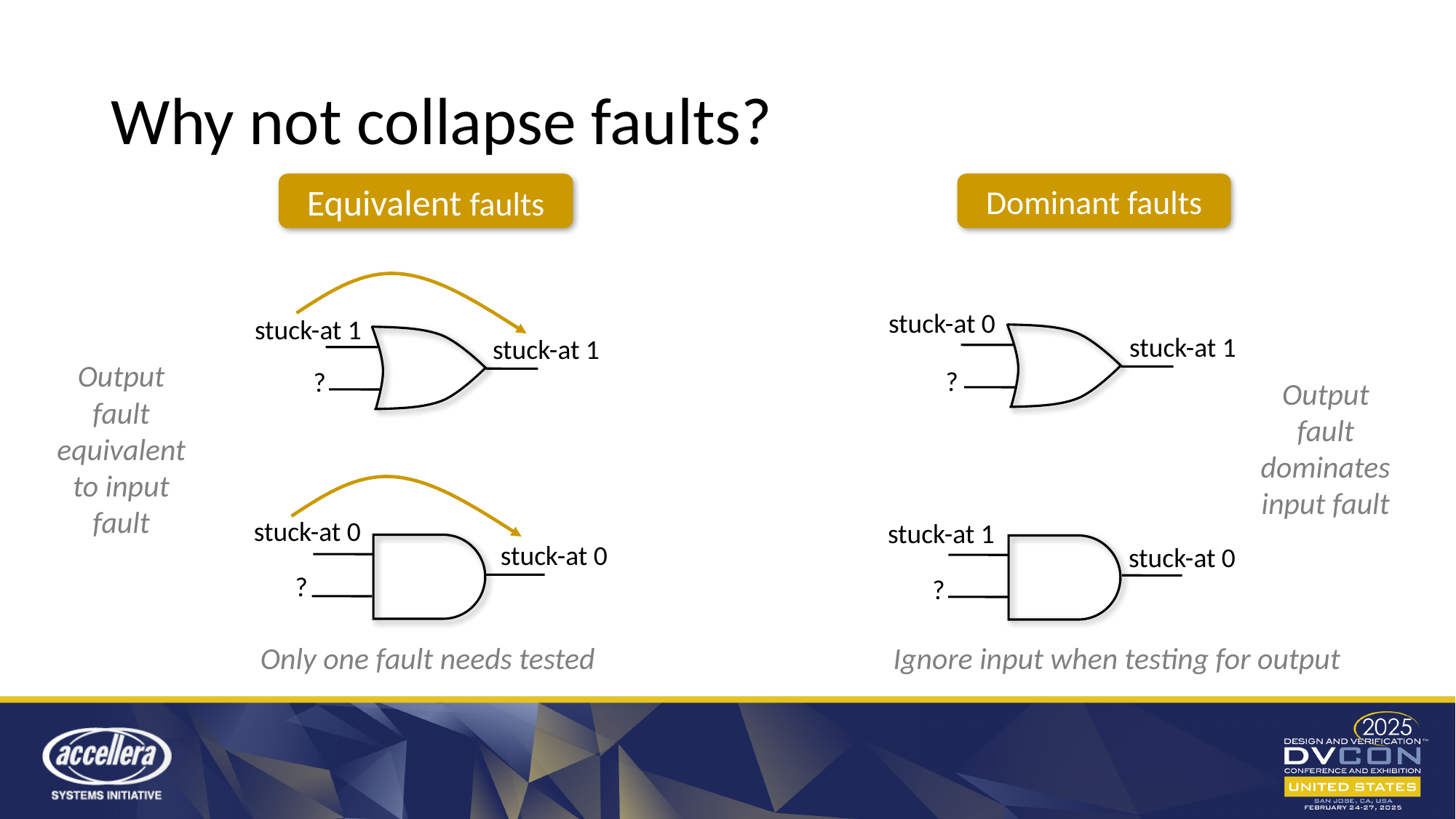

# Why not collapse faults?
Dominant faults
stuck-at 0

stuck-at 1
?
Output fault dominates input fault
stuck-at 1
stuck-at 0
?
Ignore input when testing for output
Equivalent faults

stuck-at 1

stuck-at 1
?

stuck-at 0
stuck-at 0

Output fault equivalent to input fault
?
Only one fault needs tested